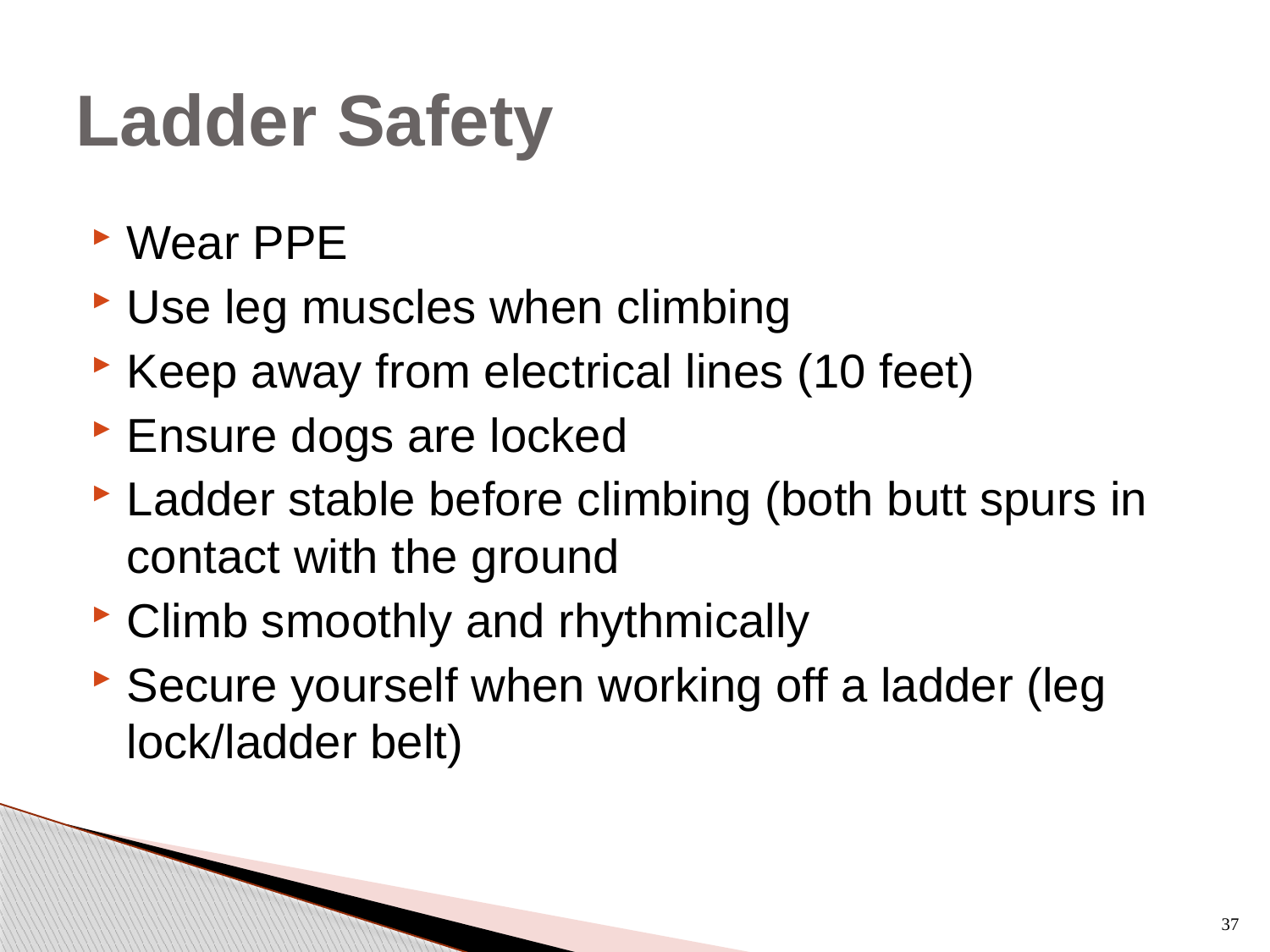

# Ladder Safety
Wear PPE
Use leg muscles when climbing
Keep away from electrical lines (10 feet)
Ensure dogs are locked
Ladder stable before climbing (both butt spurs in contact with the ground
Climb smoothly and rhythmically
Secure yourself when working off a ladder (leg lock/ladder belt)
37